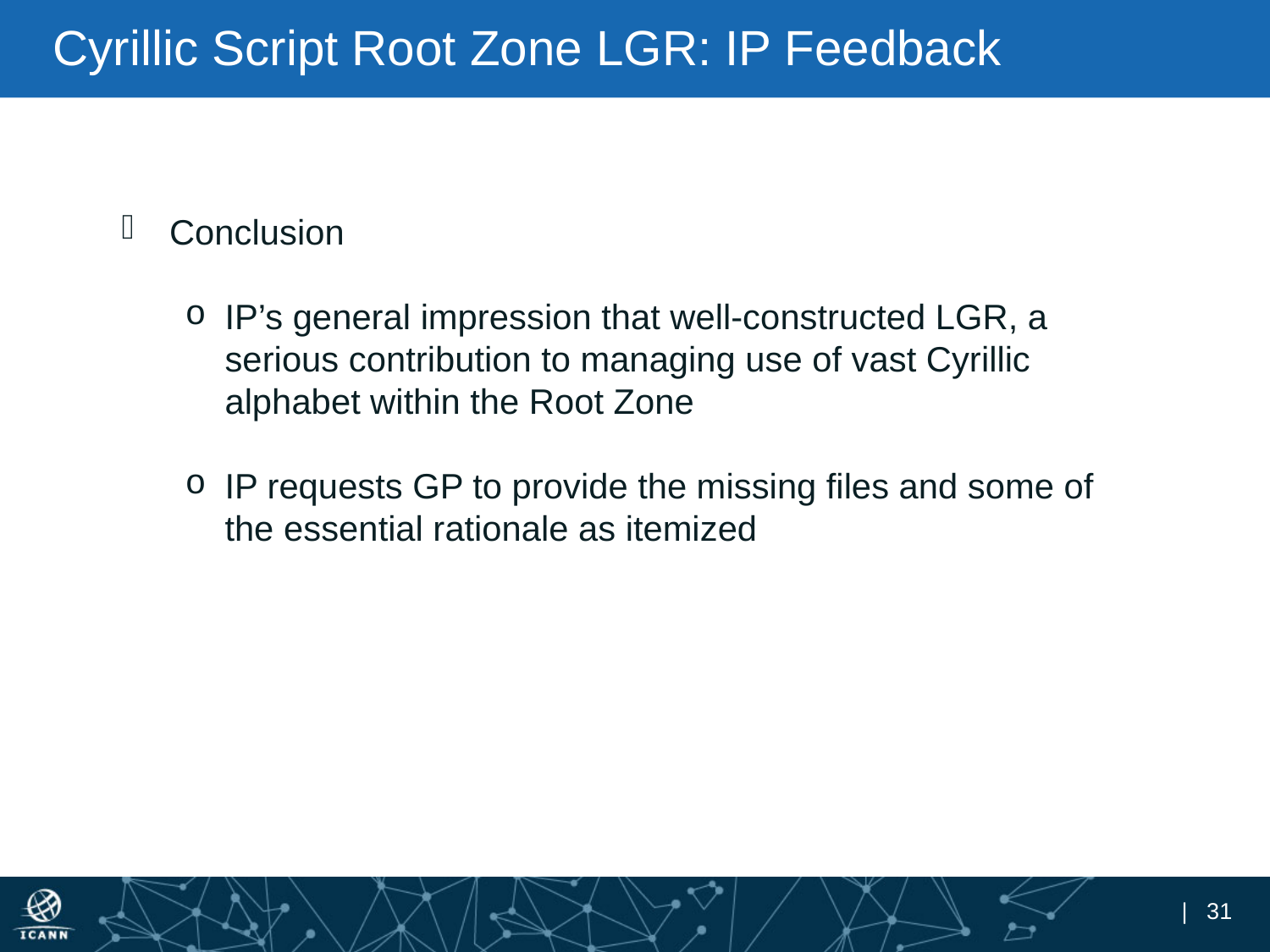

# Cyrillic Script Root Zone LGR: IP Feedback
Conclusion

IP’s general impression that well-constructed LGR, a serious contribution to managing use of vast Cyrillic alphabet within the Root Zone

IP requests GP to provide the missing files and some of the essential rationale as itemized